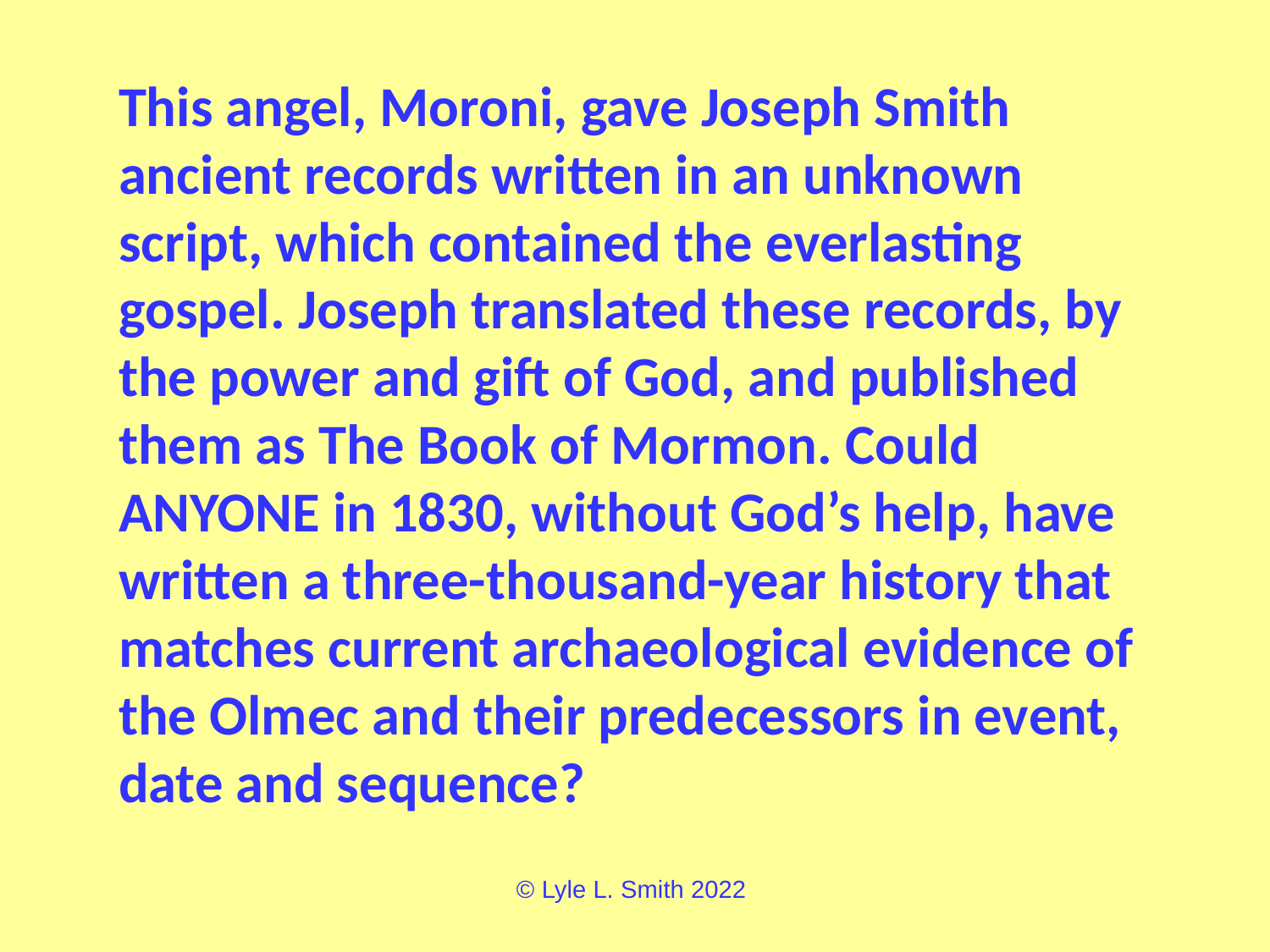

#
This angel, Moroni, gave Joseph Smith ancient records written in an unknown script, which contained the everlasting gospel. Joseph translated these records, by the power and gift of God, and published them as The Book of Mormon. Could ANYONE in 1830, without God’s help, have written a three-thousand-year history that matches current archaeological evidence of the Olmec and their predecessors in event, date and sequence?

© Lyle L. Smith 2022